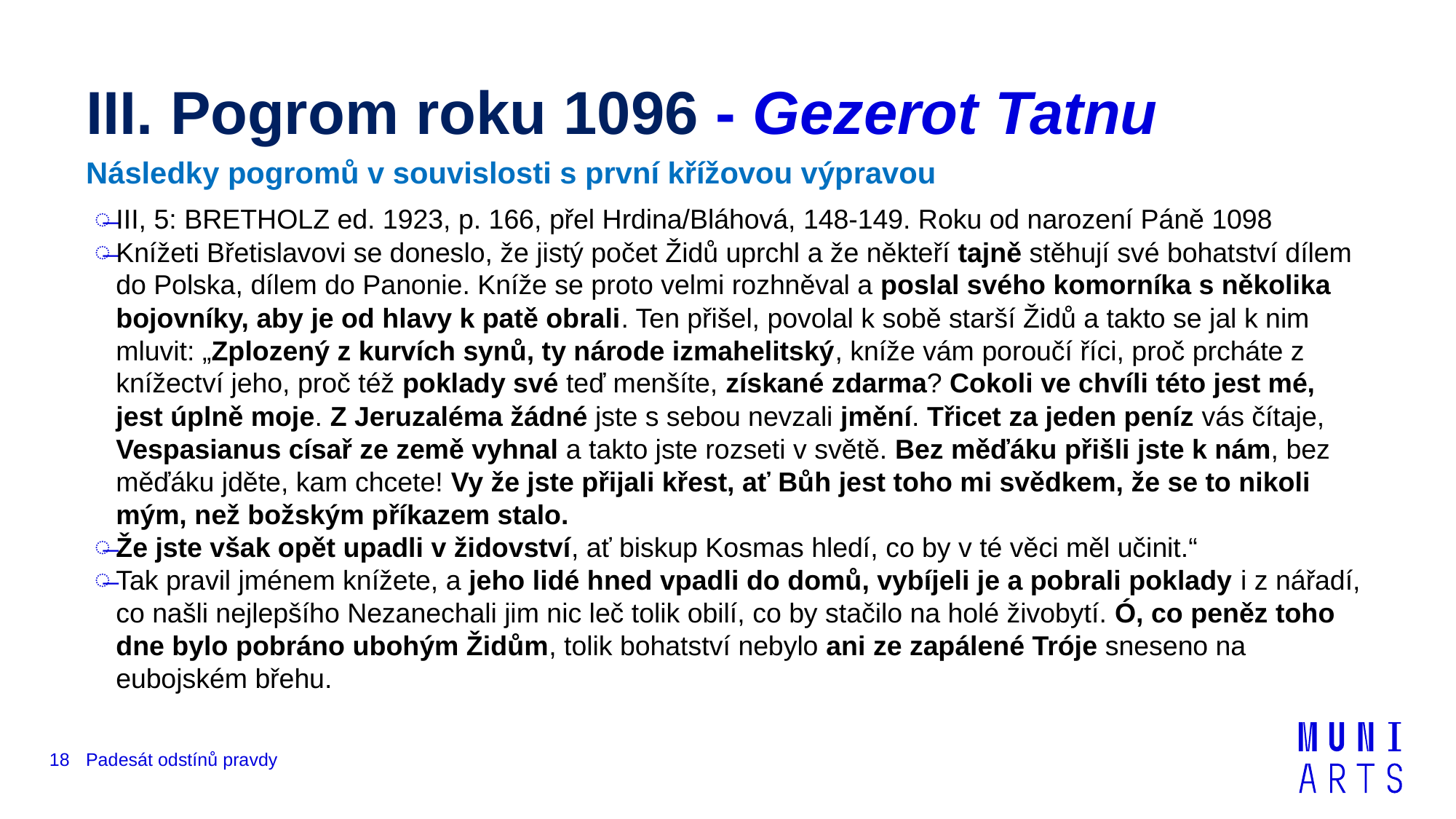

# III. Pogrom roku 1096 - Gezerot Tatnu
Následky pogromů v souvislosti s první křížovou výpravou
III, 5: BRETHOLZ ed. 1923, p. 166, přel Hrdina/Bláhová, 148-149. Roku od narození Páně 1098
Knížeti Břetislavovi se doneslo, že jistý počet Židů uprchl a že někteří tajně stěhují své bohatství dílem do Polska, dílem do Panonie. Kníže se proto velmi rozhněval a poslal svého komorníka s několika bojovníky, aby je od hlavy k patě obrali. Ten přišel, povolal k sobě starší Židů a takto se jal k nim mluvit: „Zplozený z kurvích synů, ty národe izmahelitský, kníže vám poroučí říci, proč prcháte z knížectví jeho, proč též poklady své teď menšíte, získané zdarma? Cokoli ve chvíli této jest mé, jest úplně moje. Z Jeruzaléma žádné jste s sebou nevzali jmění. Třicet za jeden peníz vás čítaje, Vespasianus císař ze země vyhnal a takto jste rozseti v světě. Bez měďáku přišli jste k nám, bez měďáku jděte, kam chcete! Vy že jste přijali křest, ať Bůh jest toho mi svědkem, že se to nikoli mým, než božským příkazem stalo.
Že jste však opět upadli v židovství, ať biskup Kosmas hledí, co by v té věci měl učinit.“
Tak pravil jménem knížete, a jeho lidé hned vpadli do domů, vybíjeli je a pobrali poklady i z nářadí, co našli nejlepšího Nezanechali jim nic leč tolik obilí, co by stačilo na holé živobytí. Ó, co peněz toho dne bylo pobráno ubohým Židům, tolik bohatství nebylo ani ze zapálené Tróje sneseno na eubojském břehu.
18
Padesát odstínů pravdy